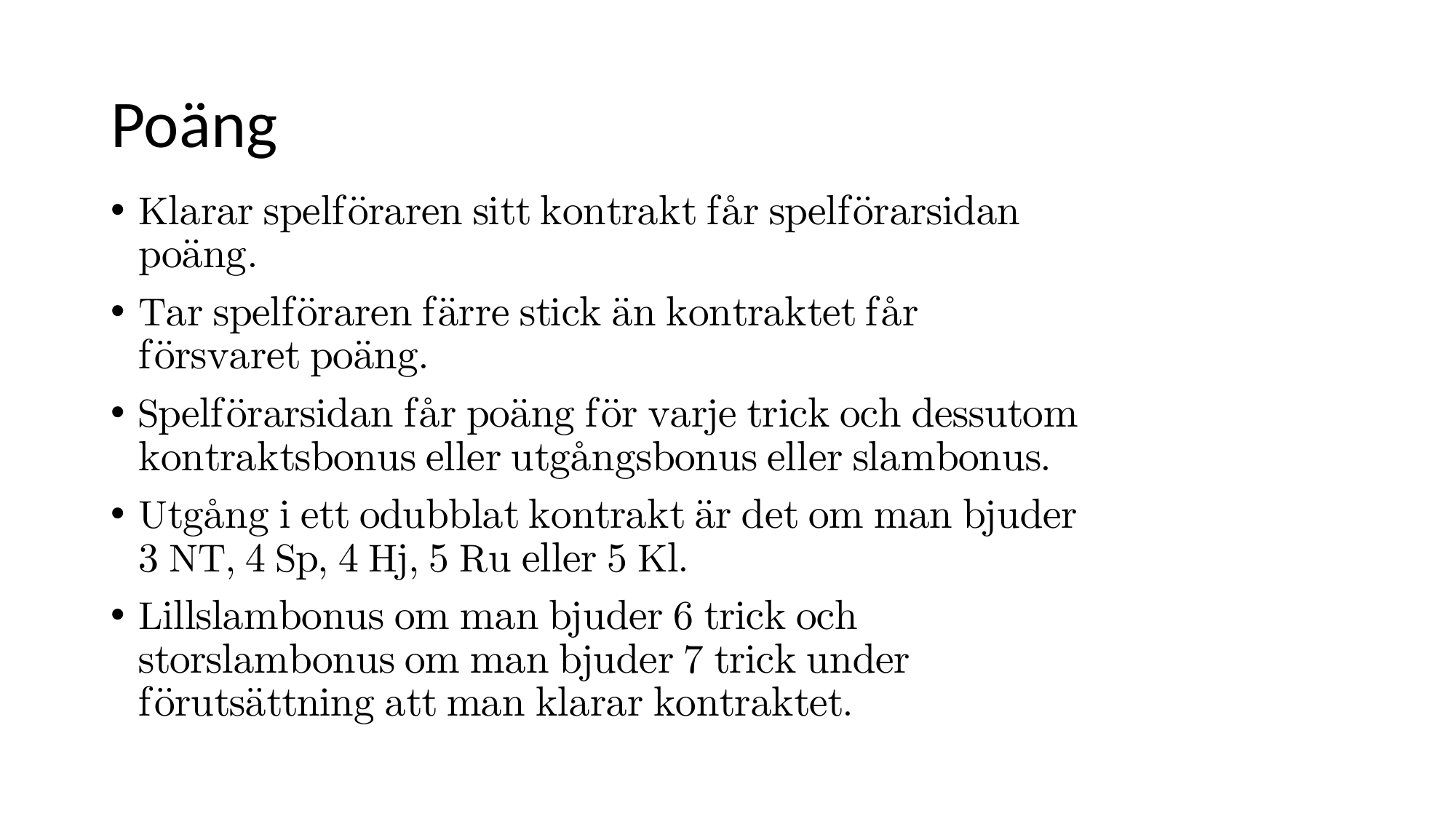

# Poäng
Klarar spelföraren sitt kontrakt får spelförarsidan poäng.
Tar spelföraren färre stick än kontraktet får försvaret poäng.
Spelförarsidan får poäng för varje trick och dessutom kontraktsbonus eller utgångsbonus eller slambonus.
Utgång i ett odubblat kontrakt är det om man bjuder 3 NT, 4 Sp, 4 Hj, 5 Ru eller 5 Kl.
Lillslambonus om man bjuder 6 trick och storslambonus om man bjuder 7 trick under förutsättning att man klarar kontraktet.